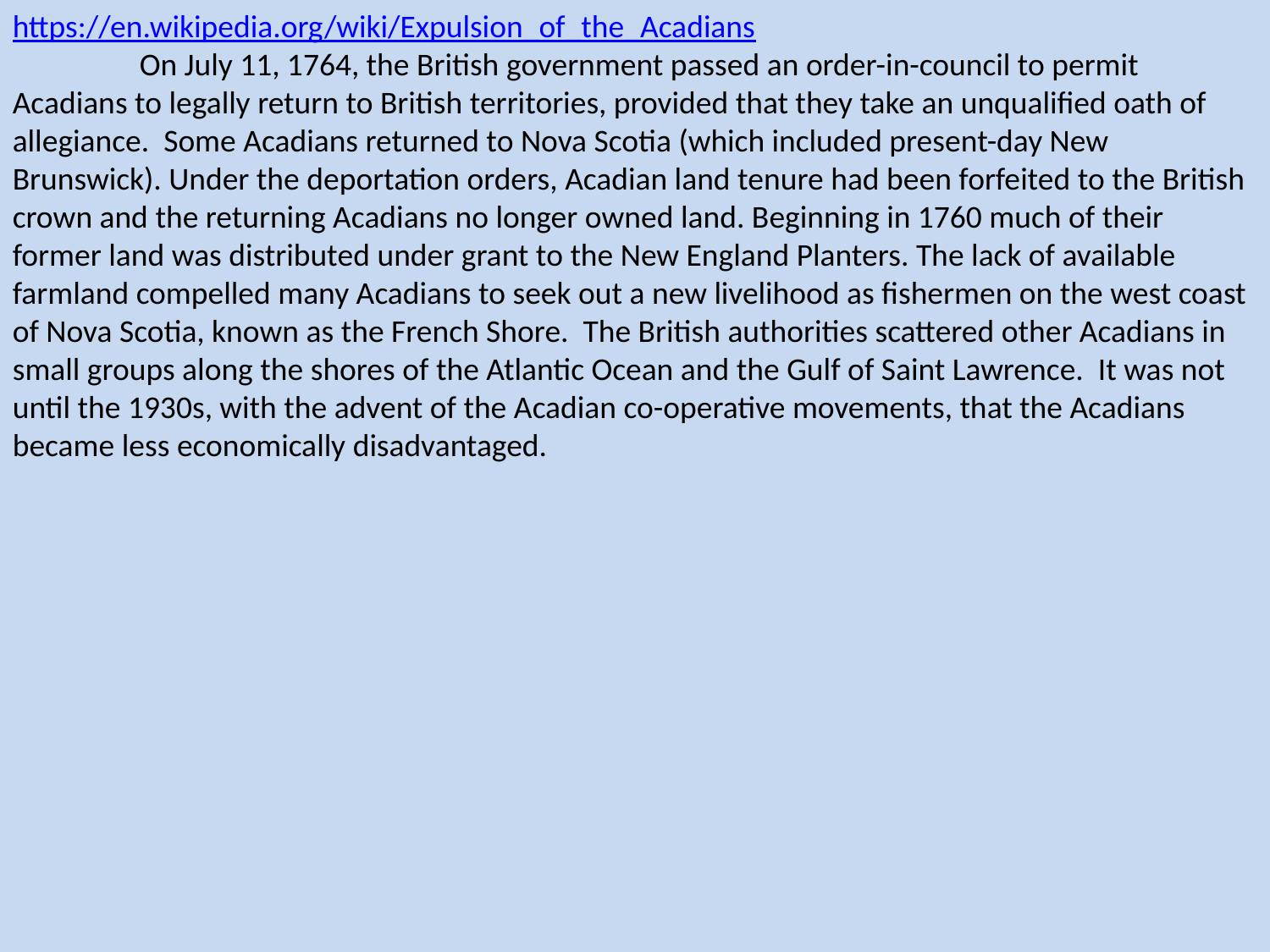

https://en.wikipedia.org/wiki/Expulsion_of_the_Acadians
	On July 11, 1764, the British government passed an order-in-council to permit Acadians to legally return to British territories, provided that they take an unqualified oath of allegiance.  Some Acadians returned to Nova Scotia (which included present-day New Brunswick). Under the deportation orders, Acadian land tenure had been forfeited to the British crown and the returning Acadians no longer owned land. Beginning in 1760 much of their former land was distributed under grant to the New England Planters. The lack of available farmland compelled many Acadians to seek out a new livelihood as fishermen on the west coast of Nova Scotia, known as the French Shore.  The British authorities scattered other Acadians in small groups along the shores of the Atlantic Ocean and the Gulf of Saint Lawrence.  It was not until the 1930s, with the advent of the Acadian co-operative movements, that the Acadians became less economically disadvantaged.